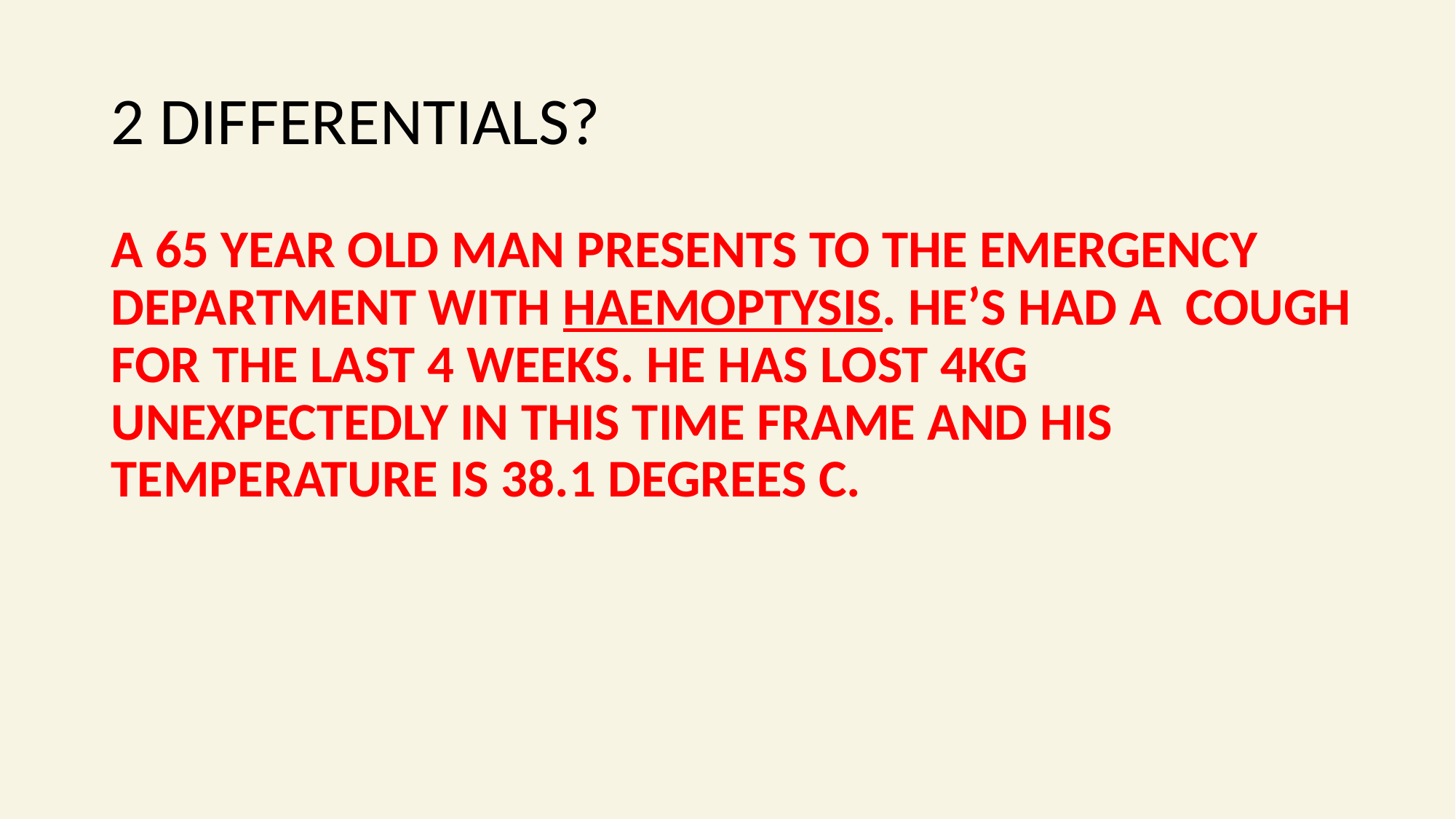

# 2 DIFFERENTIALS?
A 65 YEAR OLD MAN PRESENTS TO THE EMERGENCY DEPARTMENT WITH HAEMOPTYSIS. HE’S HAD A  COUGH FOR THE LAST 4 WEEKS. HE HAS LOST 4KG UNEXPECTEDLY IN THIS TIME FRAME AND HIS TEMPERATURE IS 38.1 DEGREES C.